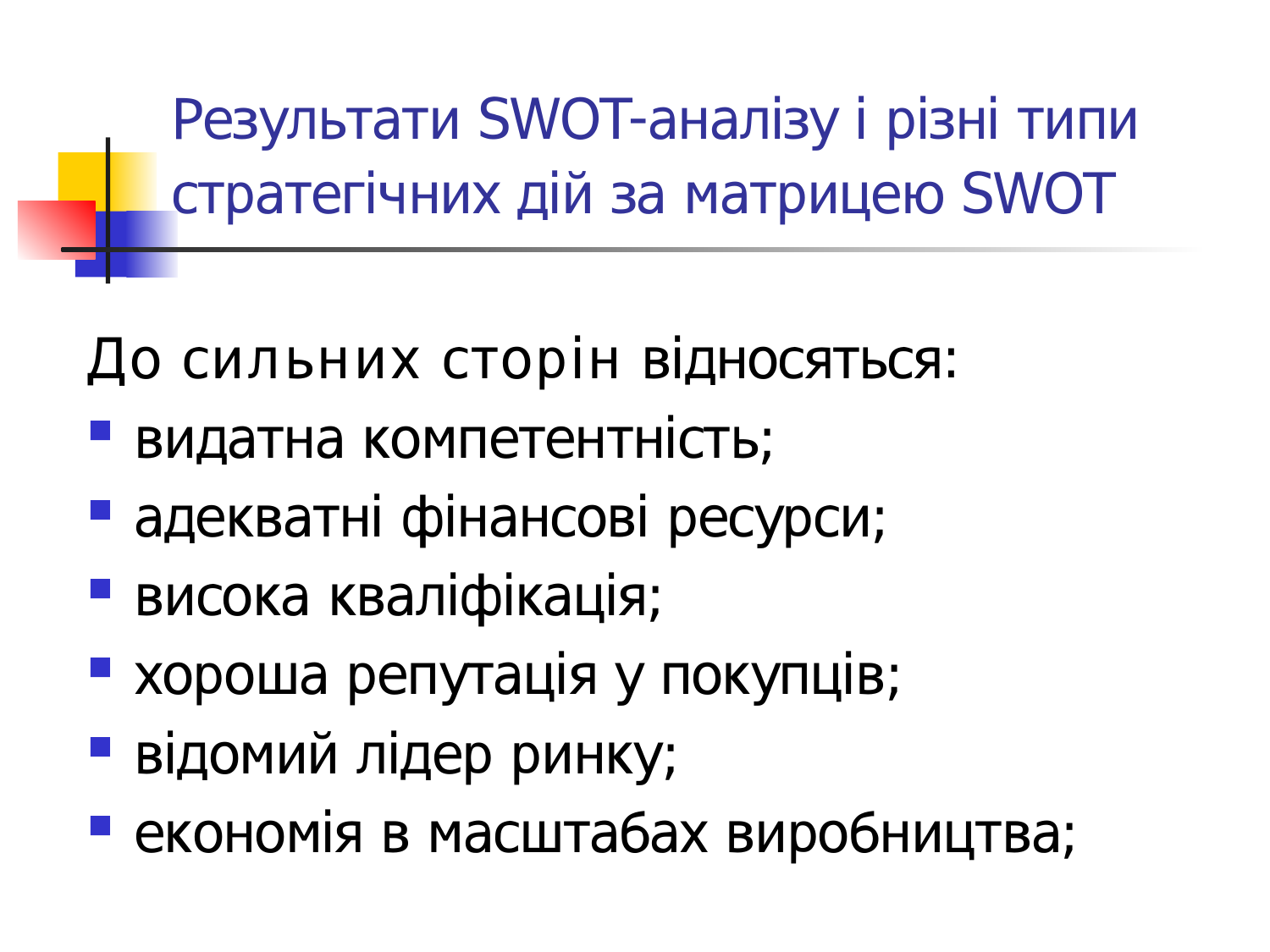

# Результати SWOT-аналізу і різні типи стратегічних дій за матрицею SWOT
До сильних сторін відносяться:
видатна компетентність;
адекватні фінансові ресурси;
висока кваліфікація;
хороша репутація у покупців;
відомий лідер ринку;
економія в масштабах виробництва;